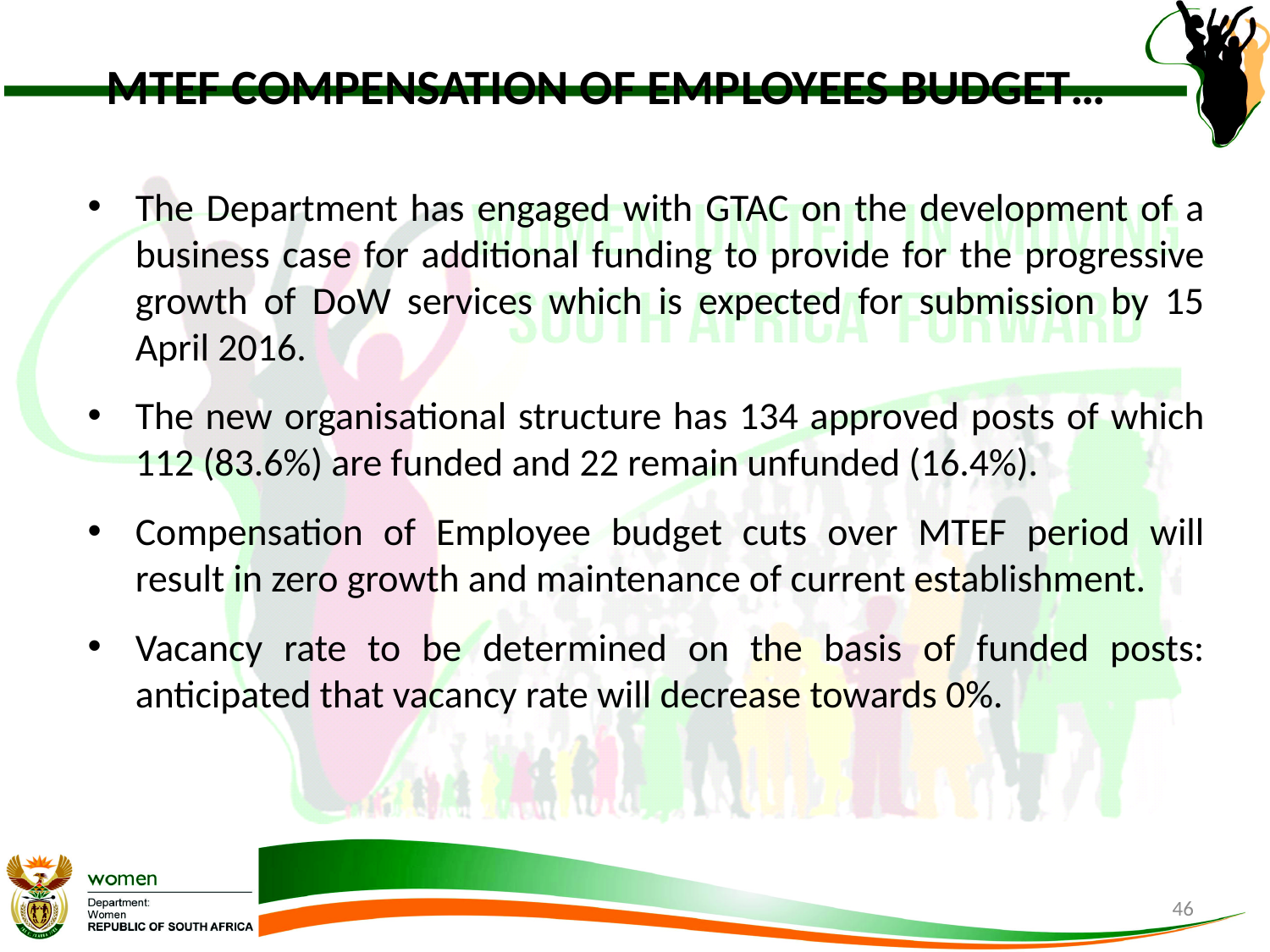

# MTEF COMPENSATION OF EMPLOYEES BUDGET…
The Department has engaged with GTAC on the development of a business case for additional funding to provide for the progressive growth of DoW services which is expected for submission by 15 April 2016.

The new organisational structure has 134 approved posts of which 112 (83.6%) are funded and 22 remain unfunded (16.4%).

Compensation of Employee budget cuts over MTEF period will result in zero growth and maintenance of current establishment.

Vacancy rate to be determined on the basis of funded posts: anticipated that vacancy rate will decrease towards 0%.
46